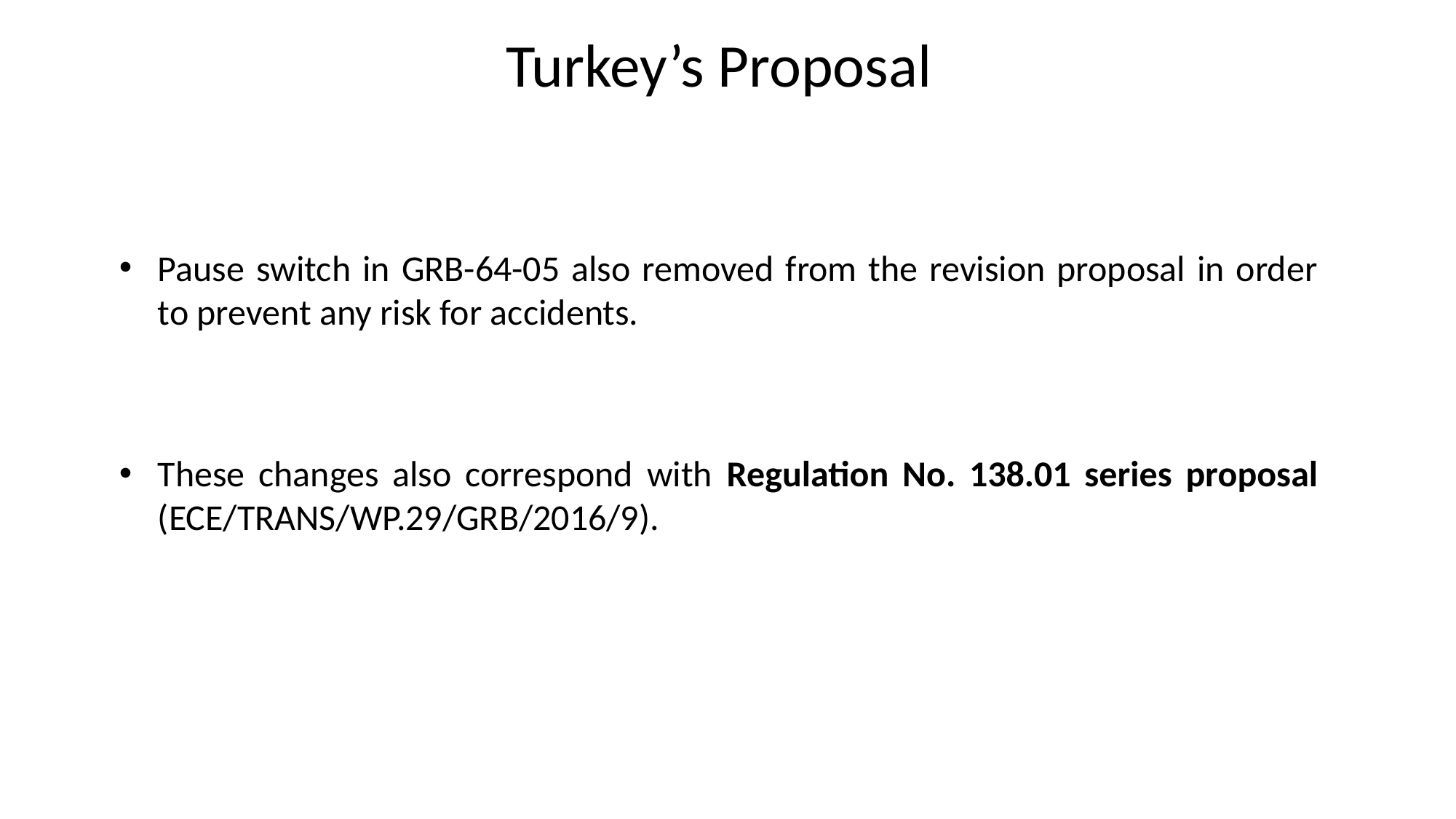

Turkey’s Proposal
Pause switch in GRB-64-05 also removed from the revision proposal in order to prevent any risk for accidents.
These changes also correspond with Regulation No. 138.01 series proposal (ECE/TRANS/WP.29/GRB/2016/9).